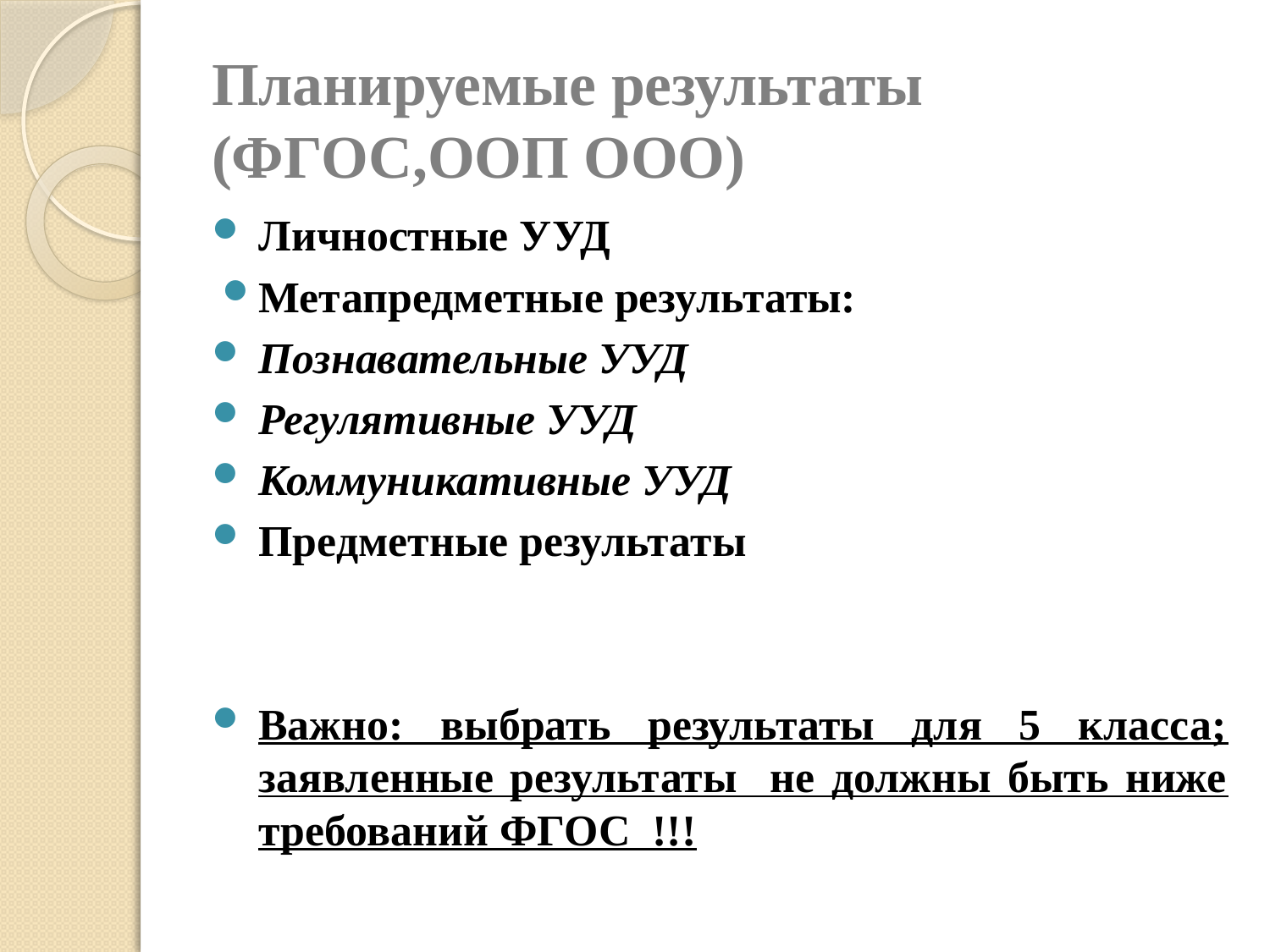

# Планируемые результаты (ФГОС,ООП ООО)
Личностные УУД
Метапредметные результаты:
Познавательные УУД
Регулятивные УУД
Коммуникативные УУД
Предметные результаты

Важно: выбрать результаты для 5 класса; заявленные результаты  не должны быть ниже требований ФГОС  !!!